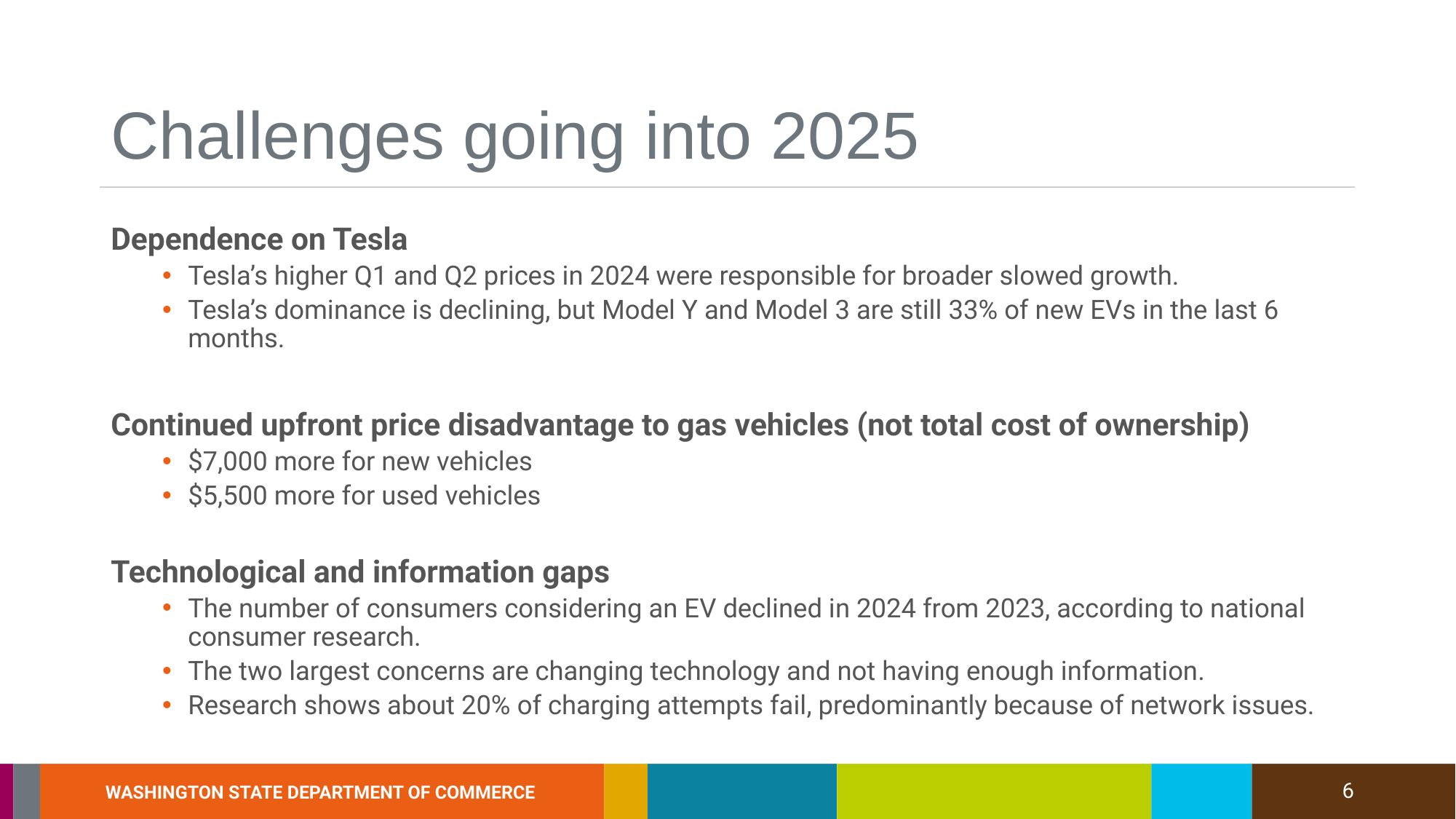

# Challenges going into 2025
Dependence on Tesla
Tesla’s higher Q1 and Q2 prices in 2024 were responsible for broader slowed growth.
Tesla’s dominance is declining, but Model Y and Model 3 are still 33% of new EVs in the last 6 months.

Continued upfront price disadvantage to gas vehicles (not total cost of ownership)
$7,000 more for new vehicles
$5,500 more for used vehicles

Technological and information gaps
The number of consumers considering an EV declined in 2024 from 2023, according to national consumer research.
The two largest concerns are changing technology and not having enough information.
Research shows about 20% of charging attempts fail, predominantly because of network issues.